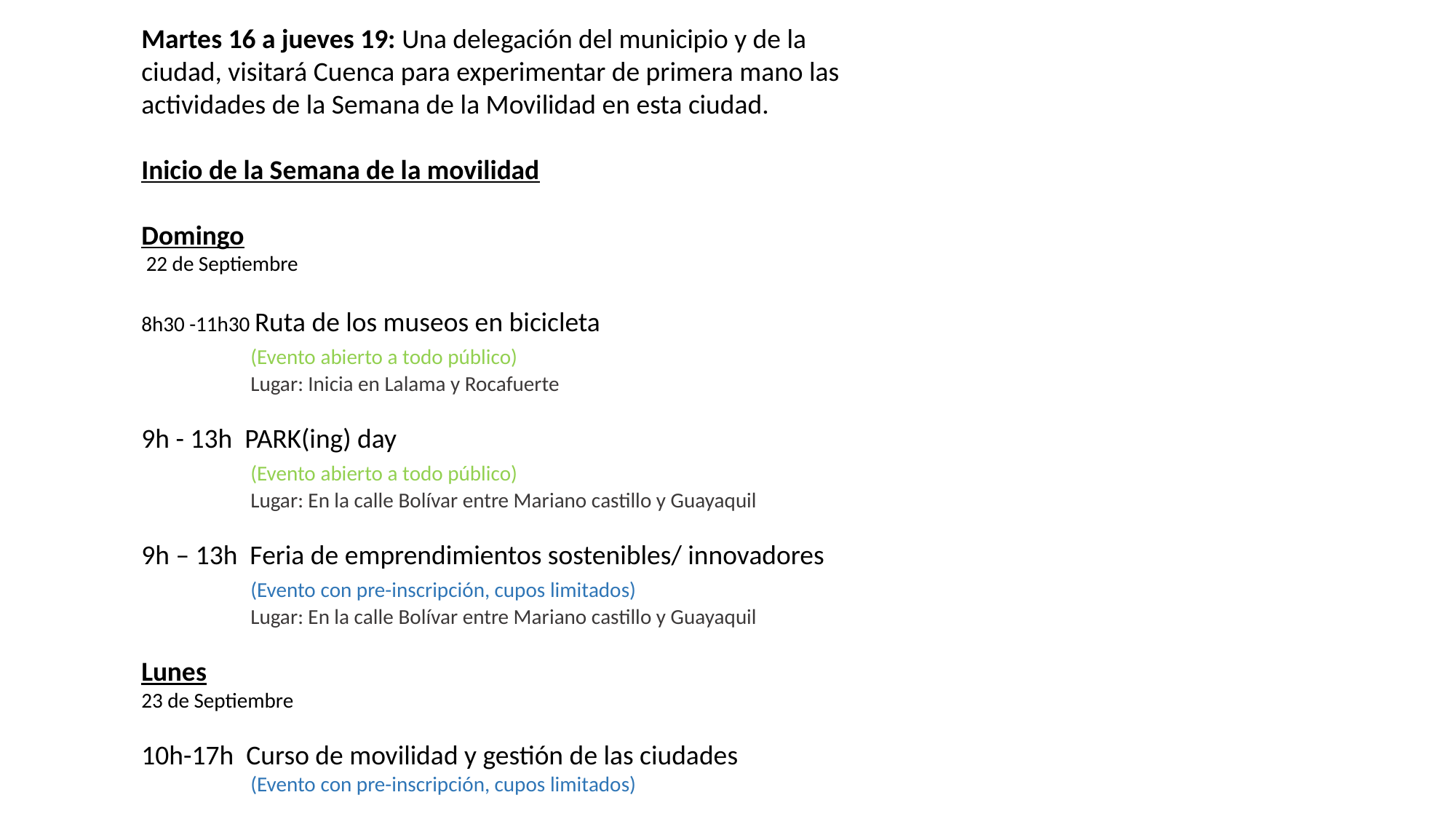

Martes 16 a jueves 19: Una delegación del municipio y de la ciudad, visitará Cuenca para experimentar de primera mano las actividades de la Semana de la Movilidad en esta ciudad.

Inicio de la Semana de la movilidad

Domingo
 22 de Septiembre

8h30 -11h30 Ruta de los museos en bicicleta
	(Evento abierto a todo público)
	Lugar: Inicia en Lalama y Rocafuerte

9h - 13h  PARK(ing) day
	(Evento abierto a todo público)
	Lugar: En la calle Bolívar entre Mariano castillo y Guayaquil

9h – 13h  Feria de emprendimientos sostenibles/ innovadores
	(Evento con pre-inscripción, cupos limitados)
	Lugar: En la calle Bolívar entre Mariano castillo y Guayaquil

Lunes
23 de Septiembre

10h-17h  Curso de movilidad y gestión de las ciudades
	(Evento con pre-inscripción, cupos limitados)